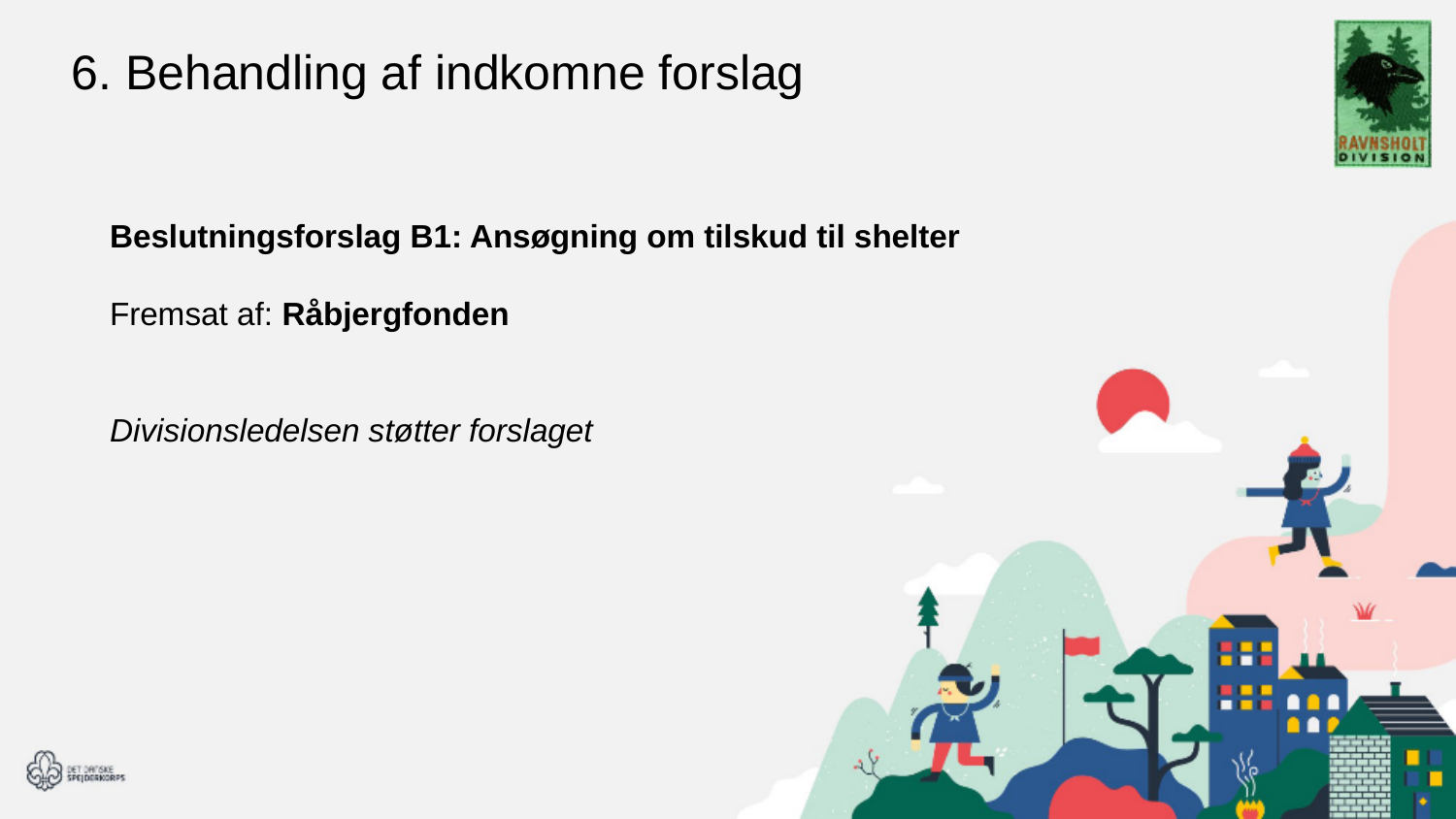

# 6. Behandling af indkomne forslag
Beslutningsforslag B1: Ansøgning om tilskud til shelter

Fremsat af: Råbjergfonden

Divisionsledelsen støtter forslaget